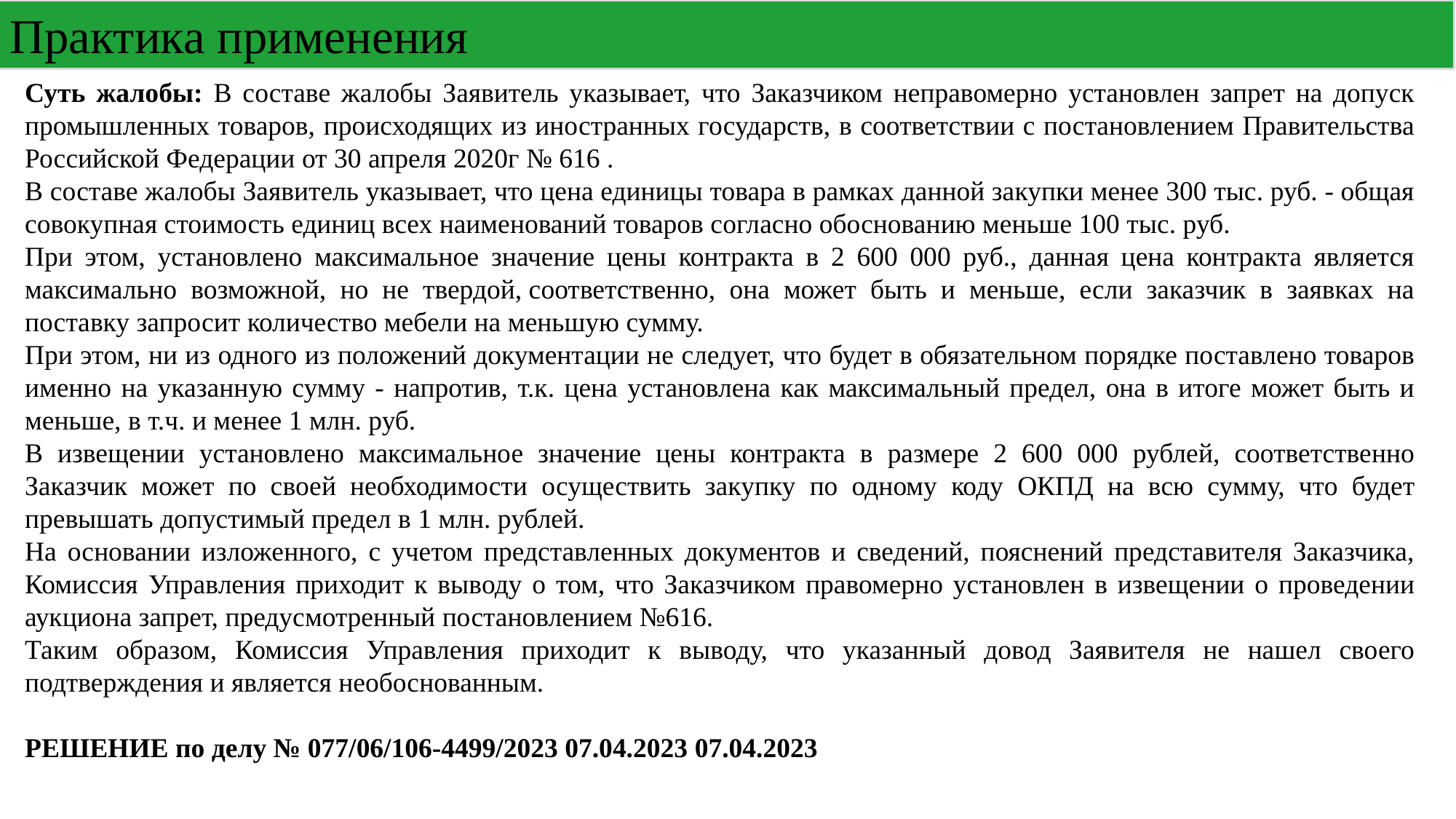

Практика применения
Суть жалобы: В составе жалобы Заявитель указывает, что Заказчиком неправомерно установлен запрет на допуск промышленных товаров, происходящих из иностранных государств, в соответствии с постановлением Правительства Российской Федерации от 30 апреля 2020г № 616 .
В составе жалобы Заявитель указывает, что цена единицы товара в рамках данной закупки менее 300 тыс. руб. - общая совокупная стоимость единиц всех наименований товаров согласно обоснованию меньше 100 тыс. руб.
При этом, установлено максимальное значение цены контракта в 2 600 000 руб., данная цена контракта является максимально возможной, но не твердой, соответственно, она может быть и меньше, если заказчик в заявках на поставку запросит количество мебели на меньшую сумму.
При этом, ни из одного из положений документации не следует, что будет в обязательном порядке поставлено товаров именно на указанную сумму - напротив, т.к. цена установлена как максимальный предел, она в итоге может быть и меньше, в т.ч. и менее 1 млн. руб.
В извещении установлено максимальное значение цены контракта в размере 2 600 000 рублей, соответственно Заказчик может по своей необходимости осуществить закупку по одному коду ОКПД на всю сумму, что будет превышать допустимый предел в 1 млн. рублей.
На основании изложенного, с учетом представленных документов и сведений, пояснений представителя Заказчика, Комиссия Управления приходит к выводу о том, что Заказчиком правомерно установлен в извещении о проведении аукциона запрет, предусмотренный постановлением №616.
Таким образом, Комиссия Управления приходит к выводу, что указанный довод Заявителя не нашел своего подтверждения и является необоснованным.

РЕШЕНИЕ по делу № 077/06/106-4499/2023 07.04.2023 07.04.2023